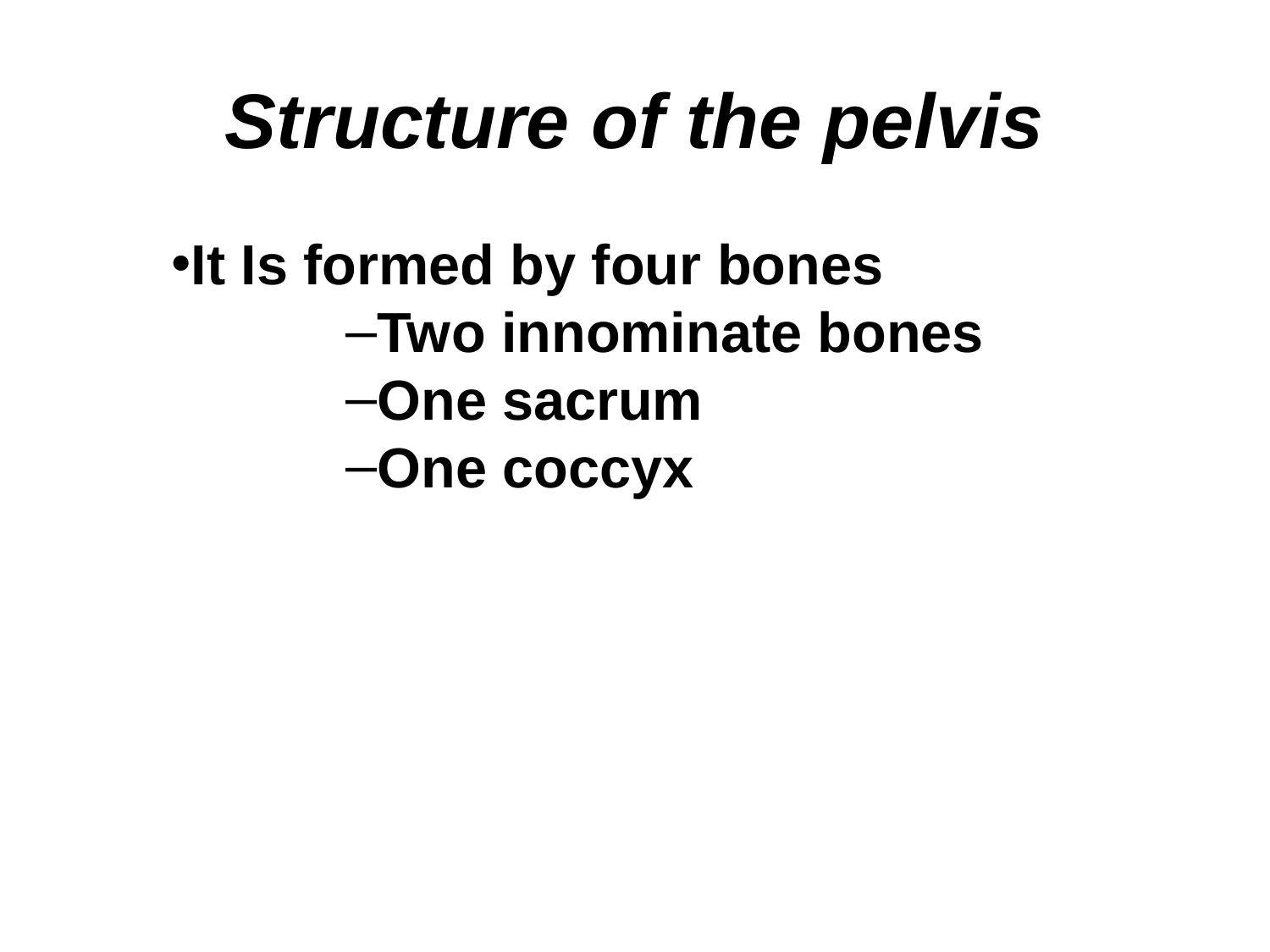

# Structure of the pelvis
It Is formed by four bones
Two innominate bones
One sacrum
One coccyx